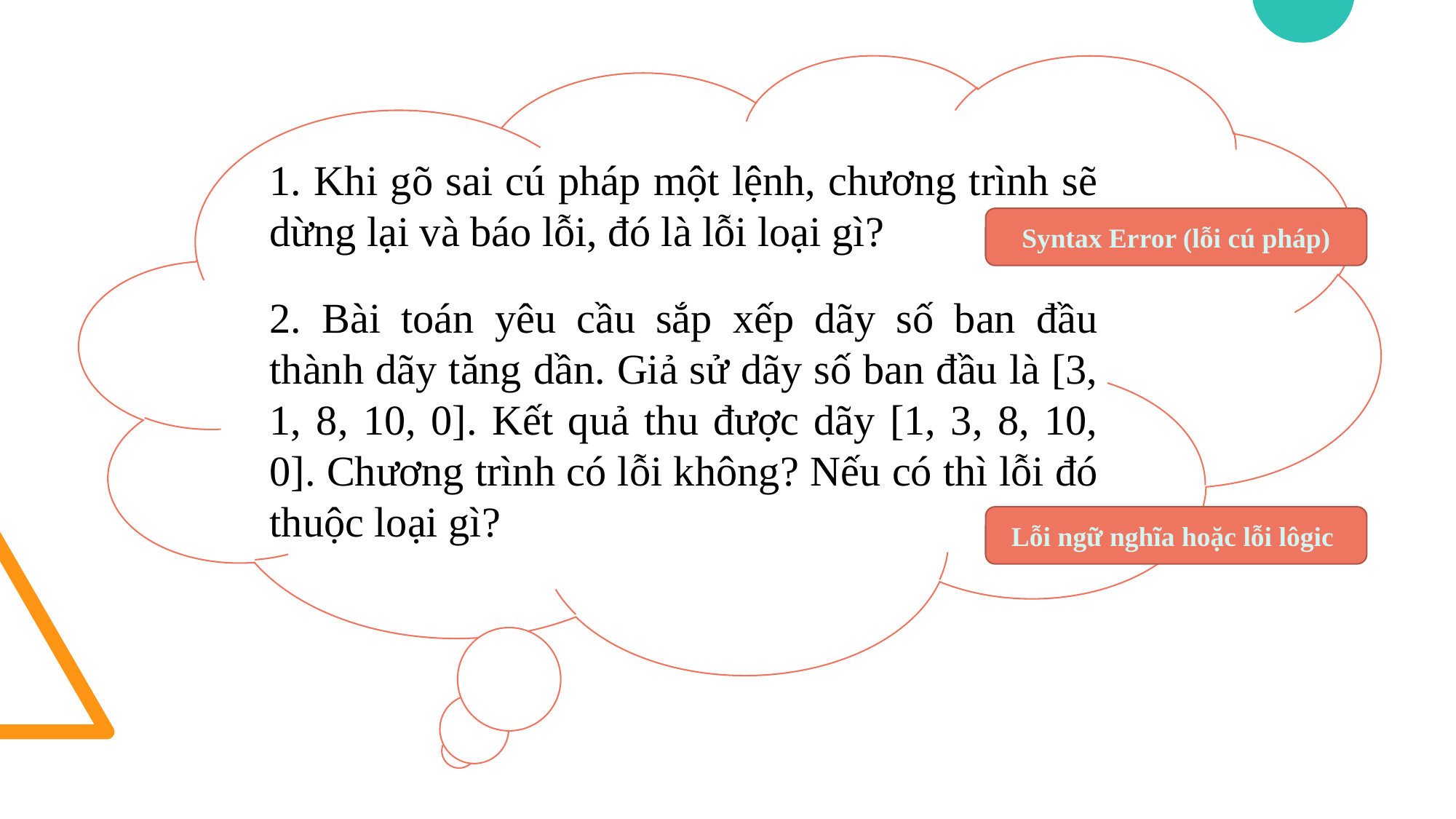

1. Khi gõ sai cú pháp một lệnh, chương trình sẽ dừng lại và báo lỗi, đó là lỗi loại gì?
2. Bài toán yêu cầu sắp xếp dãy số ban đầu thành dãy tăng dần. Giả sử dãy số ban đầu là [3, 1, 8, 10, 0]. Kết quả thu được dãy [1, 3, 8, 10, 0]. Chương trình có lỗi không? Nếu có thì lỗi đó thuộc loại gì?
Syntax Error (lỗi cú pháp)
Lỗi ngữ nghĩa hoặc lỗi lôgic